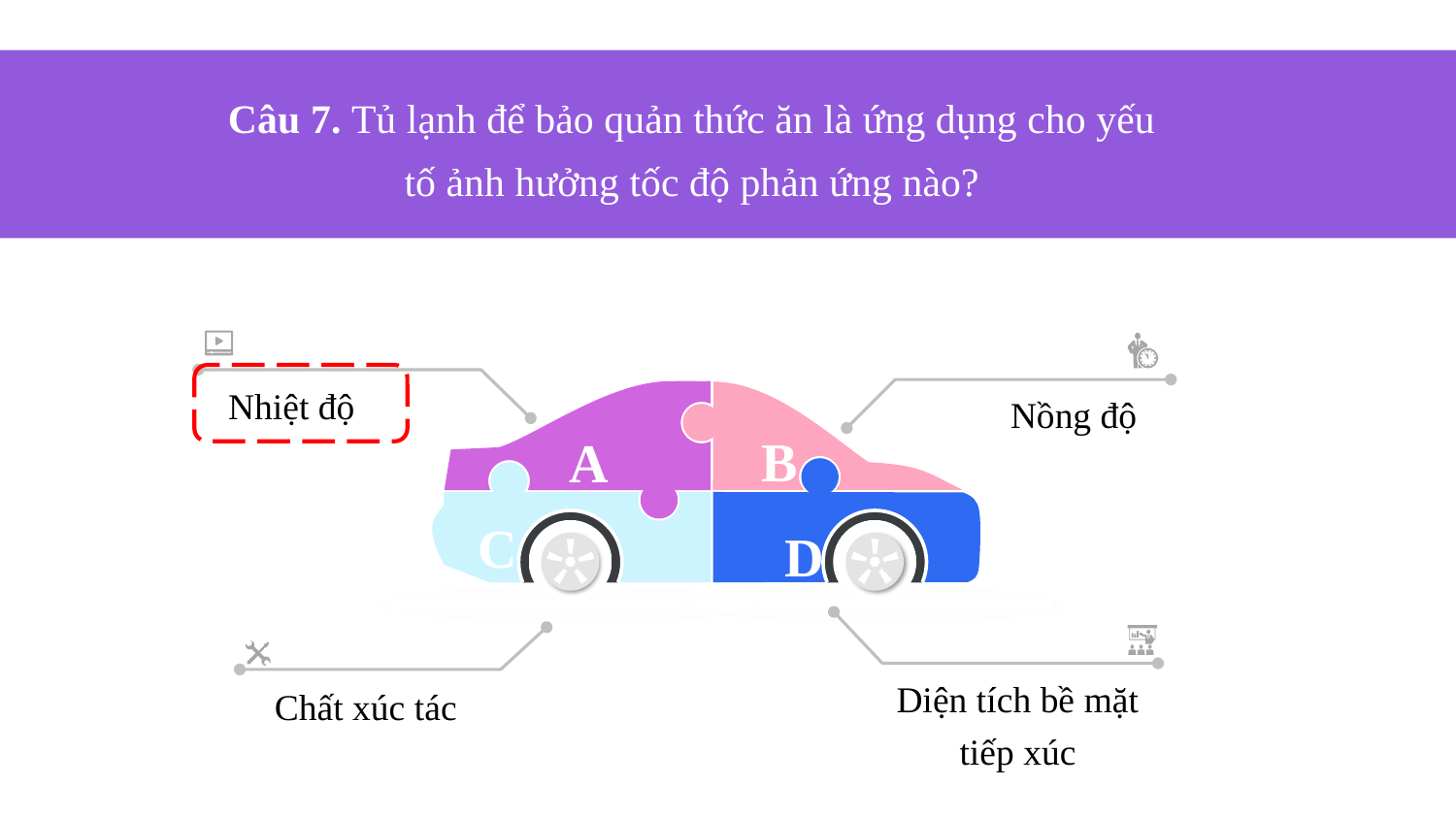

Câu 7. Tủ lạnh để bảo quản thức ăn là ứng dụng cho yếu tố ảnh hưởng tốc độ phản ứng nào?

Nhiệt độ

Nồng độ

A

B

D

C

Diện tích bề mặt tiếp xúc
Chất xúc tác